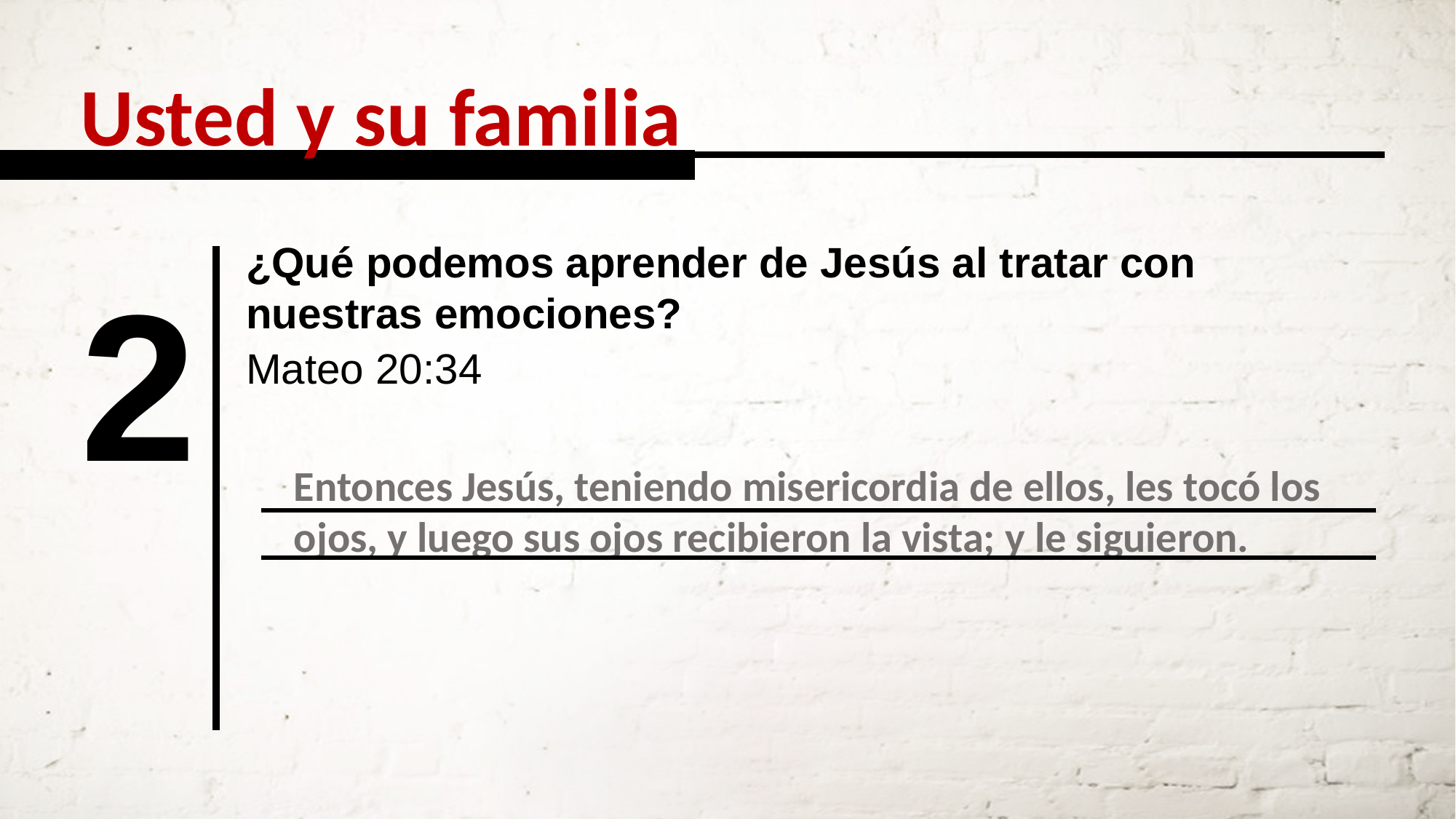

Usted y su familia

¿Qué podemos aprender de Jesús al tratar con nuestras emociones?
2
Mateo 20:34
Entonces Jesús, teniendo misericordia de ellos, les tocó los ojos, y luego sus ojos recibieron la vista; y le siguieron.